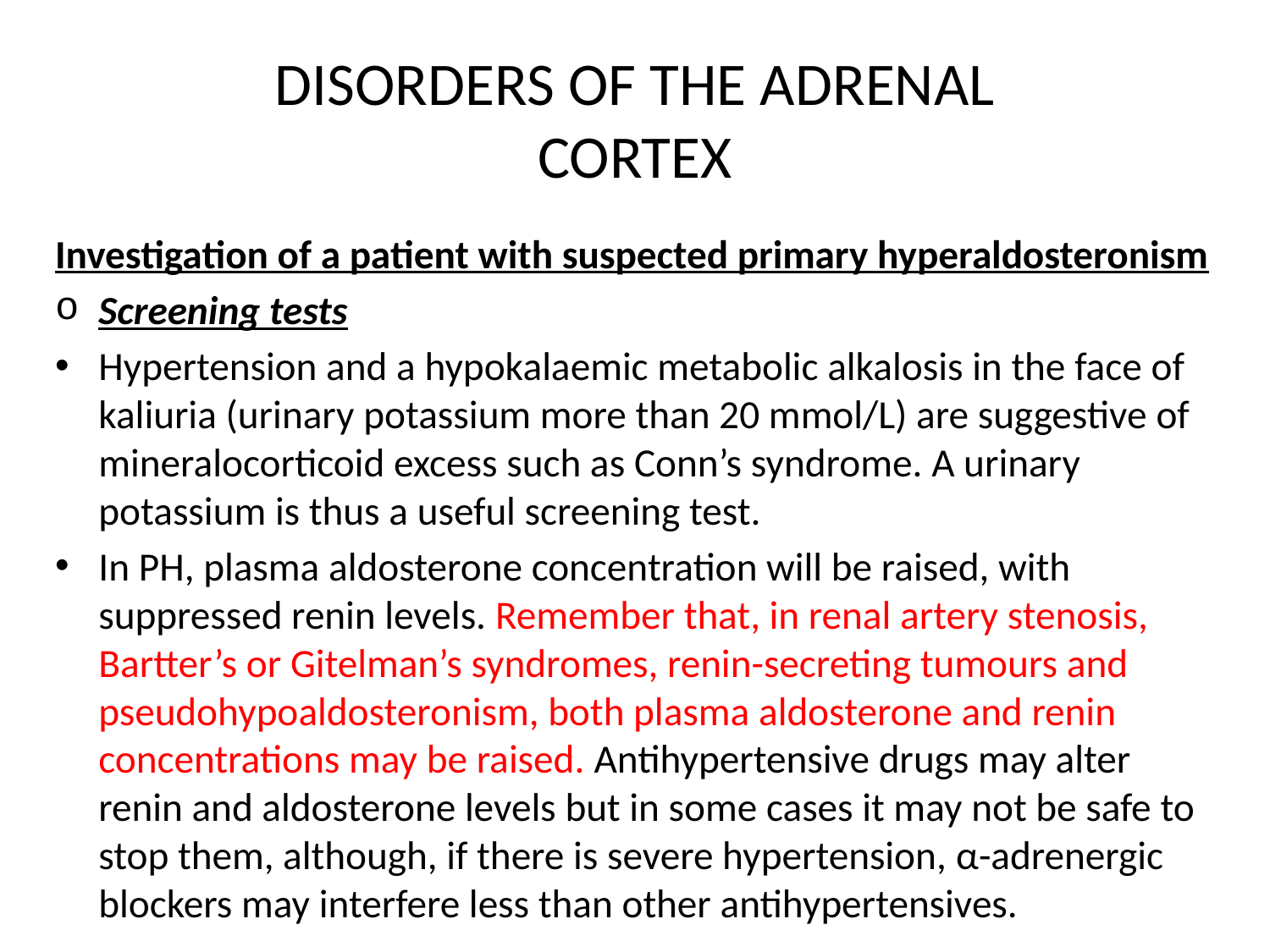

# DISORDERS OF THE ADRENAL CORTEX
Investigation of a patient with suspected primary hyperaldosteronism
Screening tests
Hypertension and a hypokalaemic metabolic alkalosis in the face of kaliuria (urinary potassium more than 20 mmol/L) are suggestive of mineralocorticoid excess such as Conn’s syndrome. A urinary potassium is thus a useful screening test.
In PH, plasma aldosterone concentration will be raised, with suppressed renin levels. Remember that, in renal artery stenosis, Bartter’s or Gitelman’s syndromes, renin-secreting tumours and pseudohypoaldosteronism, both plasma aldosterone and renin concentrations may be raised. Antihypertensive drugs may alter renin and aldosterone levels but in some cases it may not be safe to stop them, although, if there is severe hypertension, α-adrenergic blockers may interfere less than other antihypertensives.